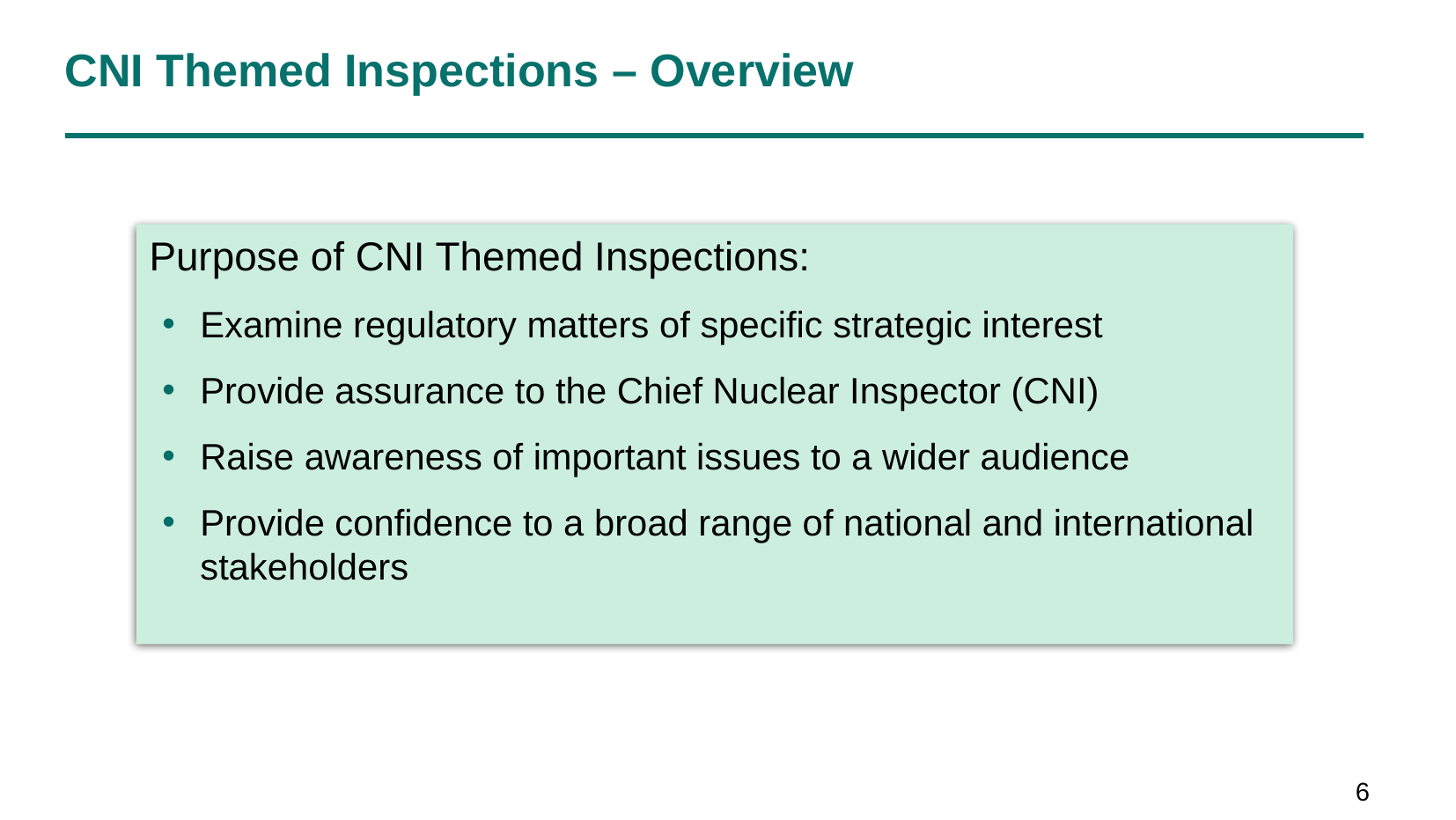

# CNI Themed Inspections – Overview
Purpose of CNI Themed Inspections:
Examine regulatory matters of specific strategic interest
Provide assurance to the Chief Nuclear Inspector (CNI)
Raise awareness of important issues to a wider audience
Provide confidence to a broad range of national and international stakeholders
6